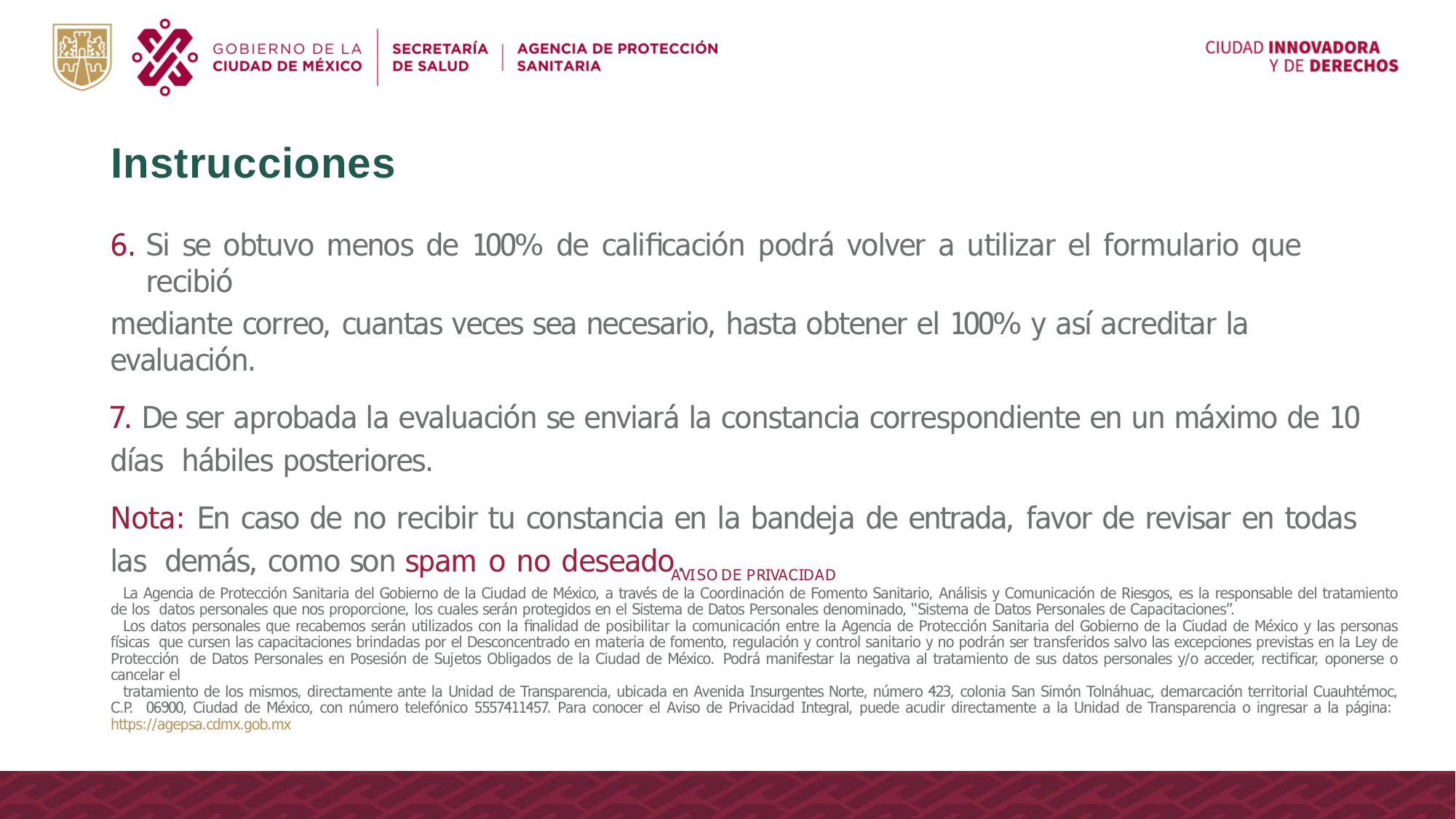

# Instrucciones
Si se obtuvo menos de 100% de calificación podrá volver a utilizar el formulario que recibió
mediante correo, cuantas veces sea necesario, hasta obtener el 100% y así acreditar la evaluación.
 De ser aprobada la evaluación se enviará la constancia correspondiente en un máximo de 10 días  hábiles posteriores.
Nota: En caso de no recibir tu constancia en la bandeja de entrada, favor de revisar en todas las  demás, como son spam o no deseado.
AVISO DE PRIVACIDAD
La Agencia de Protección Sanitaria del Gobierno de la Ciudad de México, a través de la Coordinación de Fomento Sanitario, Análisis y Comunicación de Riesgos, es la responsable del tratamiento de los  datos personales que nos proporcione, los cuales serán protegidos en el Sistema de Datos Personales denominado, “Sistema de Datos Personales de Capacitaciones”.
Los datos personales que recabemos serán utilizados con la finalidad de posibilitar la comunicación entre la Agencia de Protección Sanitaria del Gobierno de la Ciudad de México y las personas físicas  que cursen las capacitaciones brindadas por el Desconcentrado en materia de fomento, regulación y control sanitario y no podrán ser transferidos salvo las excepciones previstas en la Ley de Protección  de Datos Personales en Posesión de Sujetos Obligados de la Ciudad de México. Podrá manifestar la negativa al tratamiento de sus datos personales y/o acceder, rectificar, oponerse o cancelar el
tratamiento de los mismos, directamente ante la Unidad de Transparencia, ubicada en Avenida Insurgentes Norte, número 423, colonia San Simón Tolnáhuac, demarcación territorial Cuauhtémoc, C.P.  06900, Ciudad de México, con número telefónico 5557411457. Para conocer el Aviso de Privacidad Integral, puede acudir directamente a la Unidad de Transparencia o ingresar a la página:  https://agepsa.cdmx.gob.mx